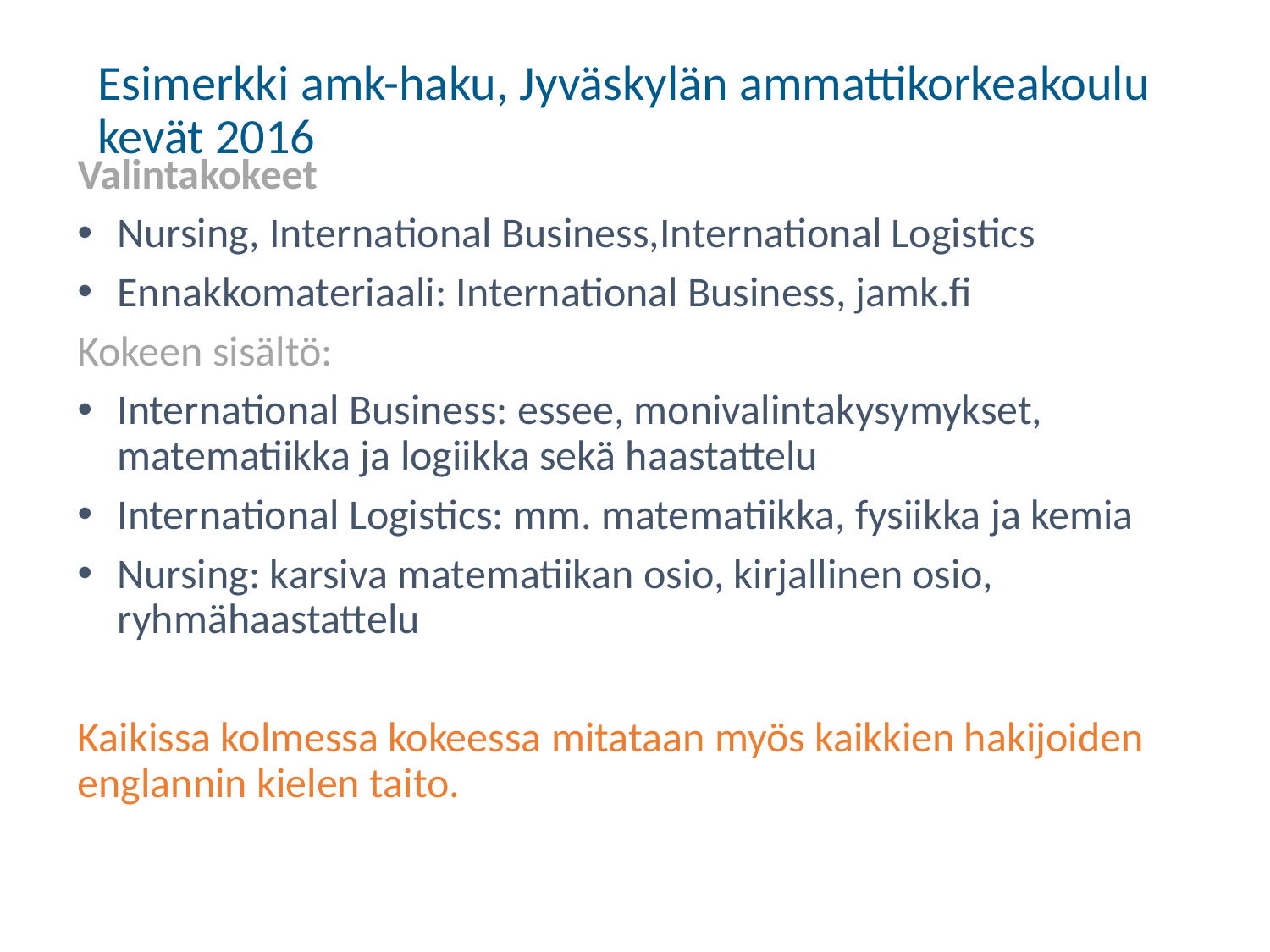

# Esimerkki amk-haku, Jyväskylän ammattikorkeakoulu kevät 2016
Valintakokeet
Nursing, International Business,International Logistics
Ennakkomateriaali: International Business, jamk.fi
Kokeen sisältö:
International Business: essee, monivalintakysymykset, matematiikka ja logiikka sekä haastattelu
International Logistics: mm. matematiikka, fysiikka ja kemia
Nursing: karsiva matematiikan osio, kirjallinen osio, ryhmähaastattelu

Kaikissa kolmessa kokeessa mitataan myös kaikkien hakijoiden englannin kielen taito.